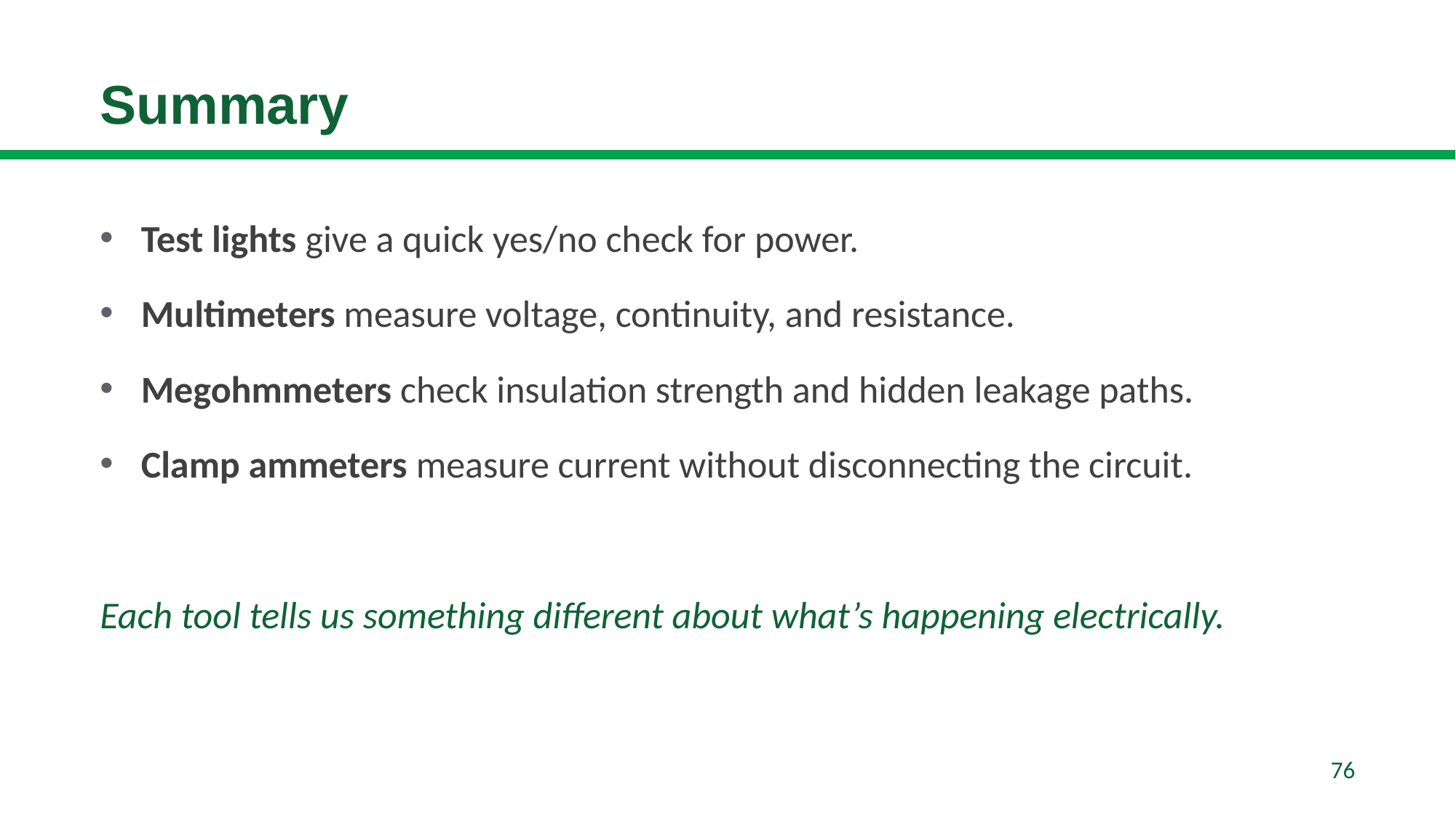

# Summary
Test lights give a quick yes/no check for power.
Multimeters measure voltage, continuity, and resistance.
Megohmmeters check insulation strength and hidden leakage paths.
Clamp ammeters measure current without disconnecting the circuit.

Each tool tells us something different about what’s happening electrically.